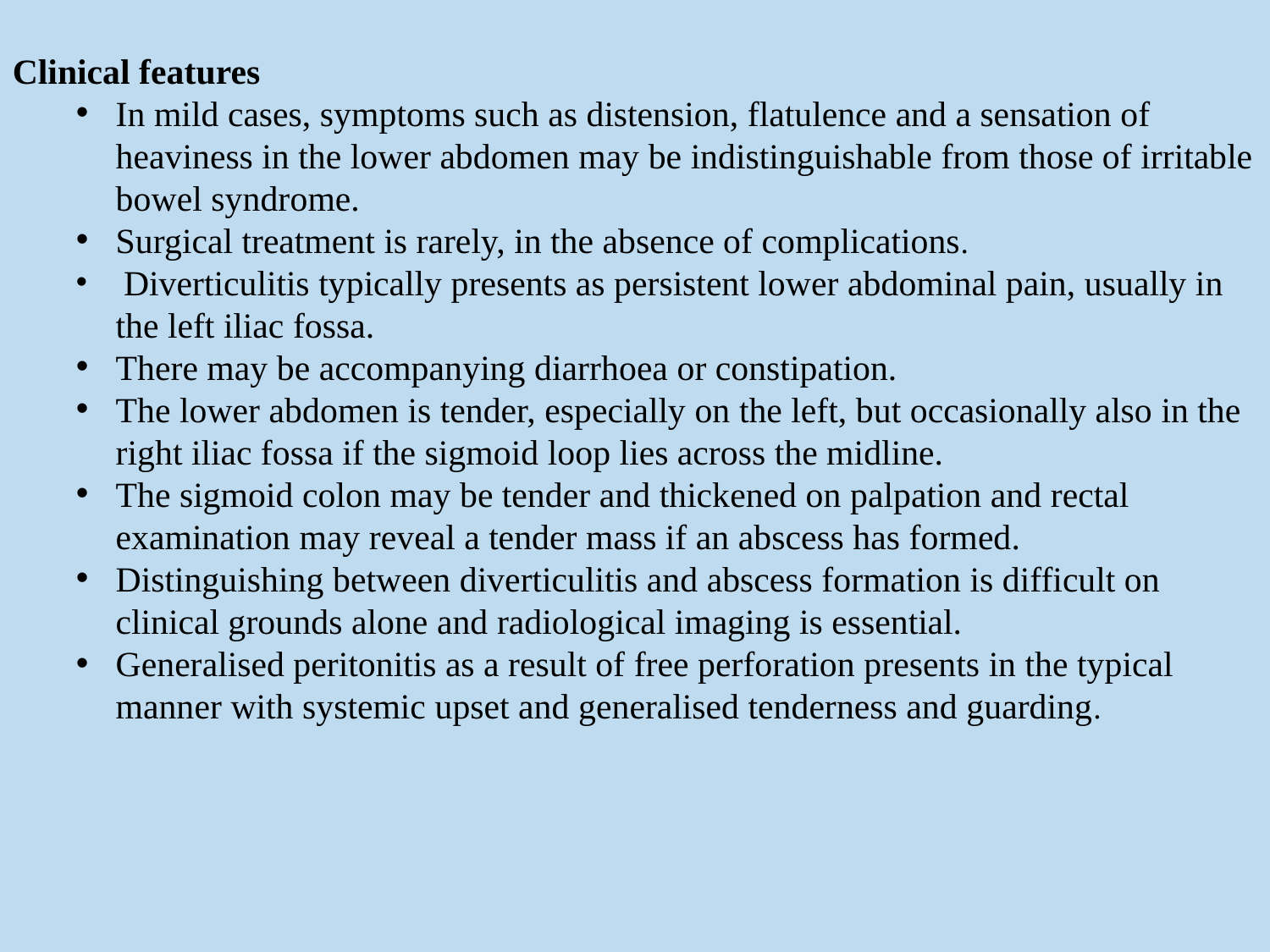

Clinical features
In mild cases, symptoms such as distension, flatulence and a sensation of heaviness in the lower abdomen may be indistinguishable from those of irritable bowel syndrome.
Surgical treatment is rarely, in the absence of complications.
 Diverticulitis typically presents as persistent lower abdominal pain, usually in the left iliac fossa.
There may be accompanying diarrhoea or constipation.
The lower abdomen is tender, especially on the left, but occasionally also in the right iliac fossa if the sigmoid loop lies across the midline.
The sigmoid colon may be tender and thickened on palpation and rectal examination may reveal a tender mass if an abscess has formed.
Distinguishing between diverticulitis and abscess formation is difficult on clinical grounds alone and radiological imaging is essential.
Generalised peritonitis as a result of free perforation presents in the typical manner with systemic upset and generalised tenderness and guarding.